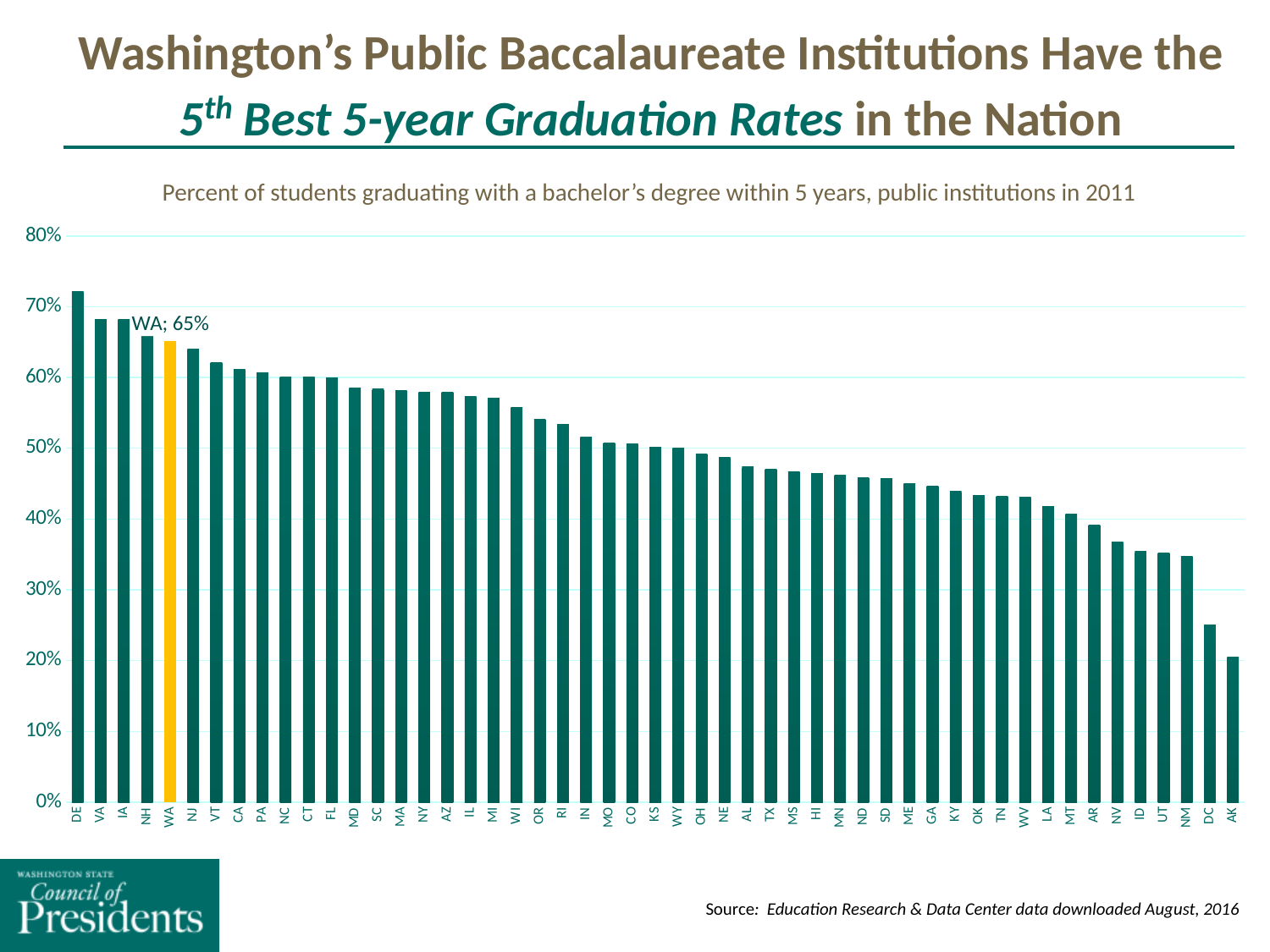

# Washington’s Public Baccalaureate Institutions Have the 5th Best 5-year Graduation Rates in the Nation
Percent of students graduating with a bachelor’s degree within 5 years, public institutions in 2011

### Chart

| Category | 5-YEAR |
|---|---|
| DE | 0.7210724365004704 |
| VA | 0.6820994804249264 |
| IA | 0.6820056833806949 |
| NH | 0.675075075075075 |
| WA | 0.6514567401883334 |
| NJ | 0.6405343552078344 |
| VT | 0.6207186973610331 |
| CA | 0.6114534339640987 |
| PA | 0.6070776454221372 |
| NC | 0.6004747089200372 |
| CT | 0.6000893655049151 |
| FL | 0.5988476583148324 |
| MD | 0.5845020541153138 |
| SC | 0.5833333333333334 |
| MA | 0.5813384813384813 |
| NY | 0.5790784557907845 |
| AZ | 0.579038087294968 |
| IL | 0.5727222178091985 |
| MI | 0.5701717305151915 |
| WI | 0.5571248224712009 |
| OR | 0.5411816970235451 |
| RI | 0.5339958158995816 |
| IN | 0.5153635831000586 |
| MO | 0.5078307562273157 |
| CO | 0.5058742901899353 |
| KS | 0.5011467889908257 |
| WY | 0.5003445899379738 |
| OH | 0.49172506336663185 |
| NE | 0.4876178504085481 |
| AL | 0.4743158905424868 |
| TX | 0.4702148880224862 |
| MS | 0.4666940789473684 |
| HI | 0.4642694583522986 |
| MN | 0.4616725751147789 |
| ND | 0.4580470162748644 |
| SD | 0.4572631578947368 |
| ME | 0.4495460440985733 |
| GA | 0.4460849013167992 |
| KY | 0.4387426278348635 |
| OK | 0.4330249836113337 |
| TN | 0.4323067693230677 |
| WV | 0.4310909791827294 |
| LA | 0.4182174831505885 |
| MT | 0.40671334431630973 |
| AR | 0.39096159850140494 |
| NV | 0.3678729941959713 |
| ID | 0.3547339945897205 |
| UT | 0.35136039250669043 |
| NM | 0.3466003316749585 |
| DC | 0.25 |
| AK | 0.20537897310513448 |
Source:  Education Research & Data Center data downloaded August, 2016